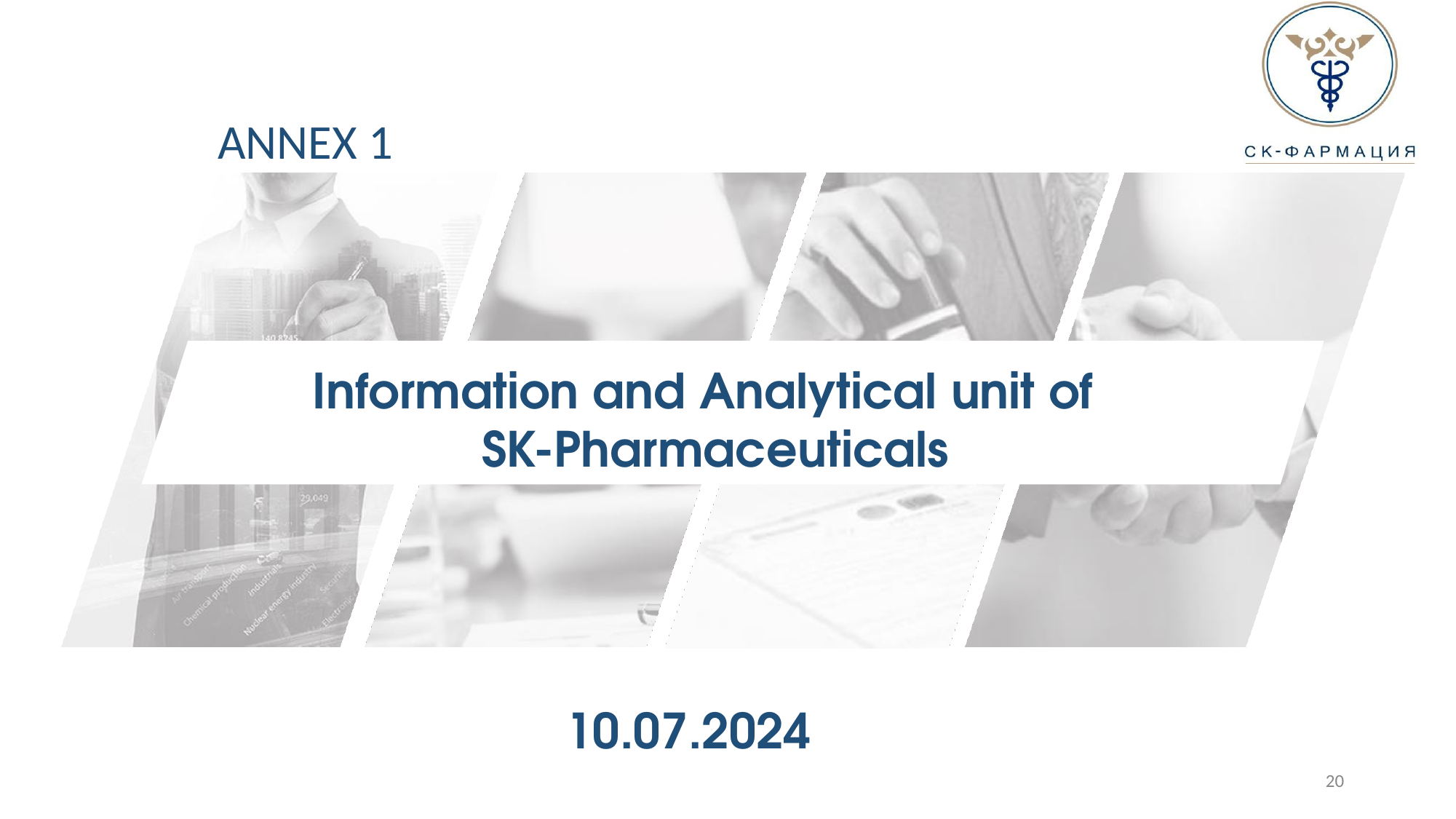

# ANNEX 1

Information and Analytical unit of  SK-Pharmaceuticals
10.07.2024
20